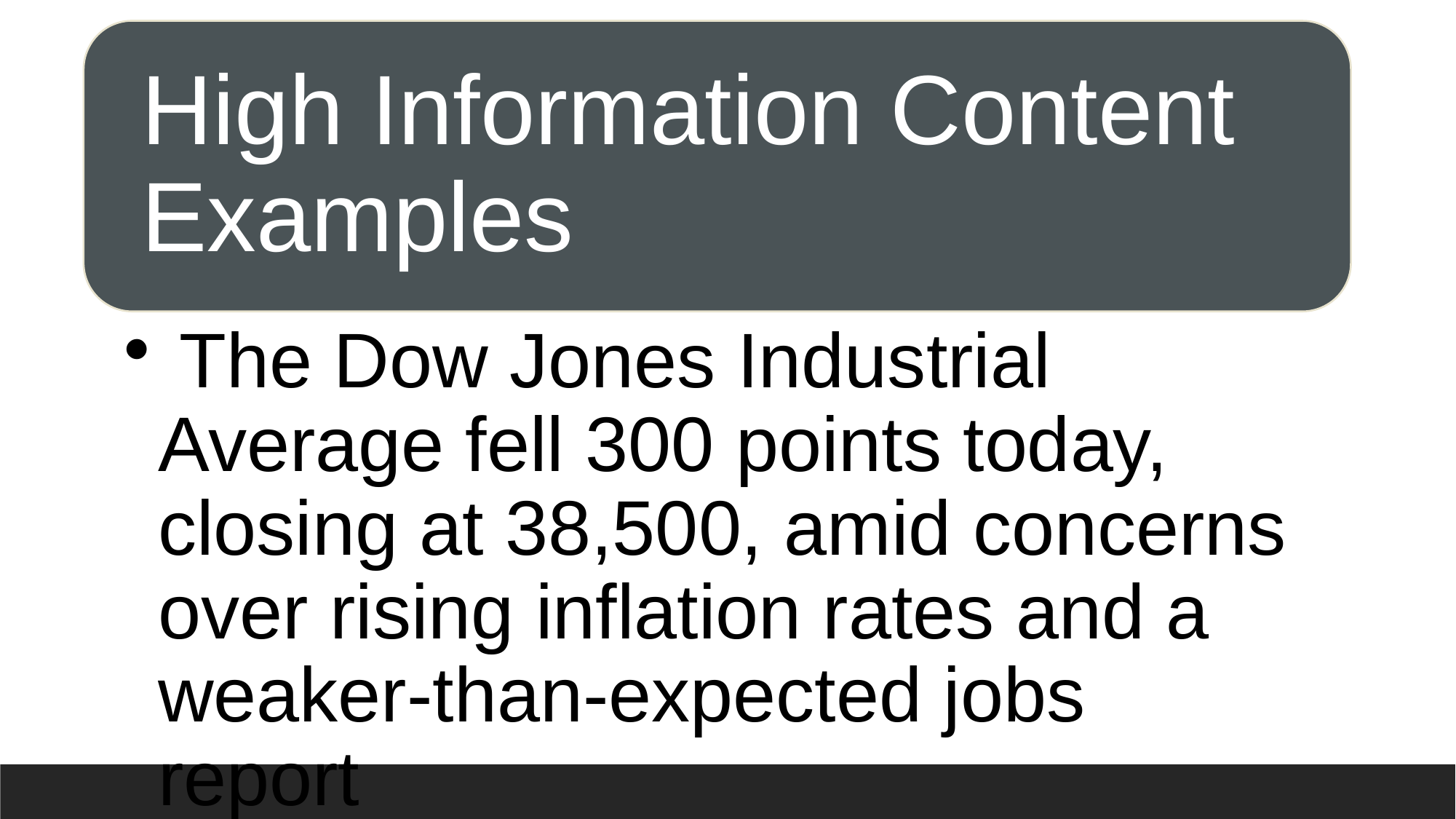

High Information Content Examples
 The Dow Jones Industrial Average fell 300 points today, closing at 38,500, amid concerns over rising inflation rates and a weaker-than-expected jobs report